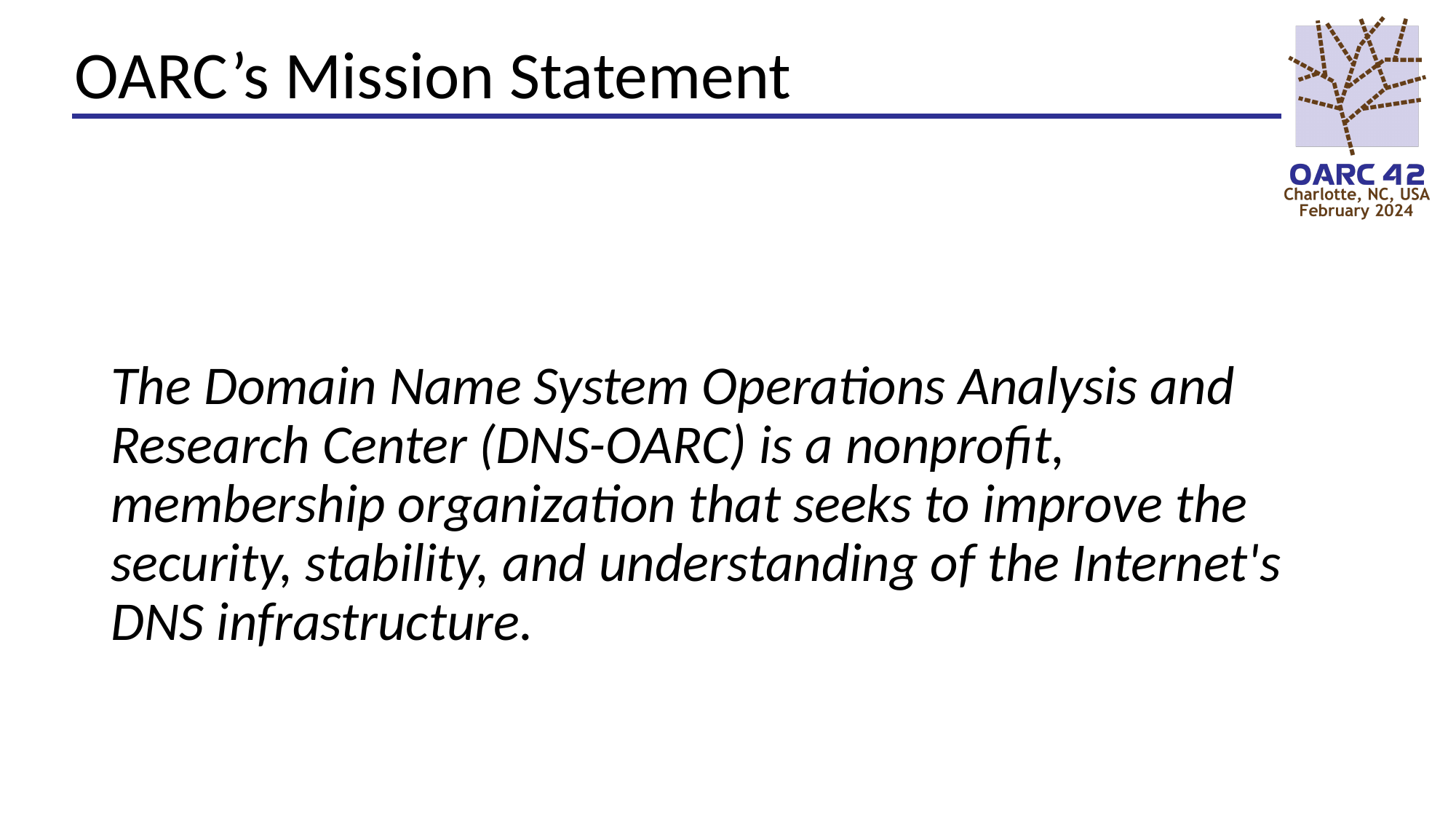

# OARC’s Mission Statement

The Domain Name System Operations Analysis and Research Center (DNS-OARC) is a nonprofit, membership organization that seeks to improve the security, stability, and understanding of the Internet's DNS infrastructure.